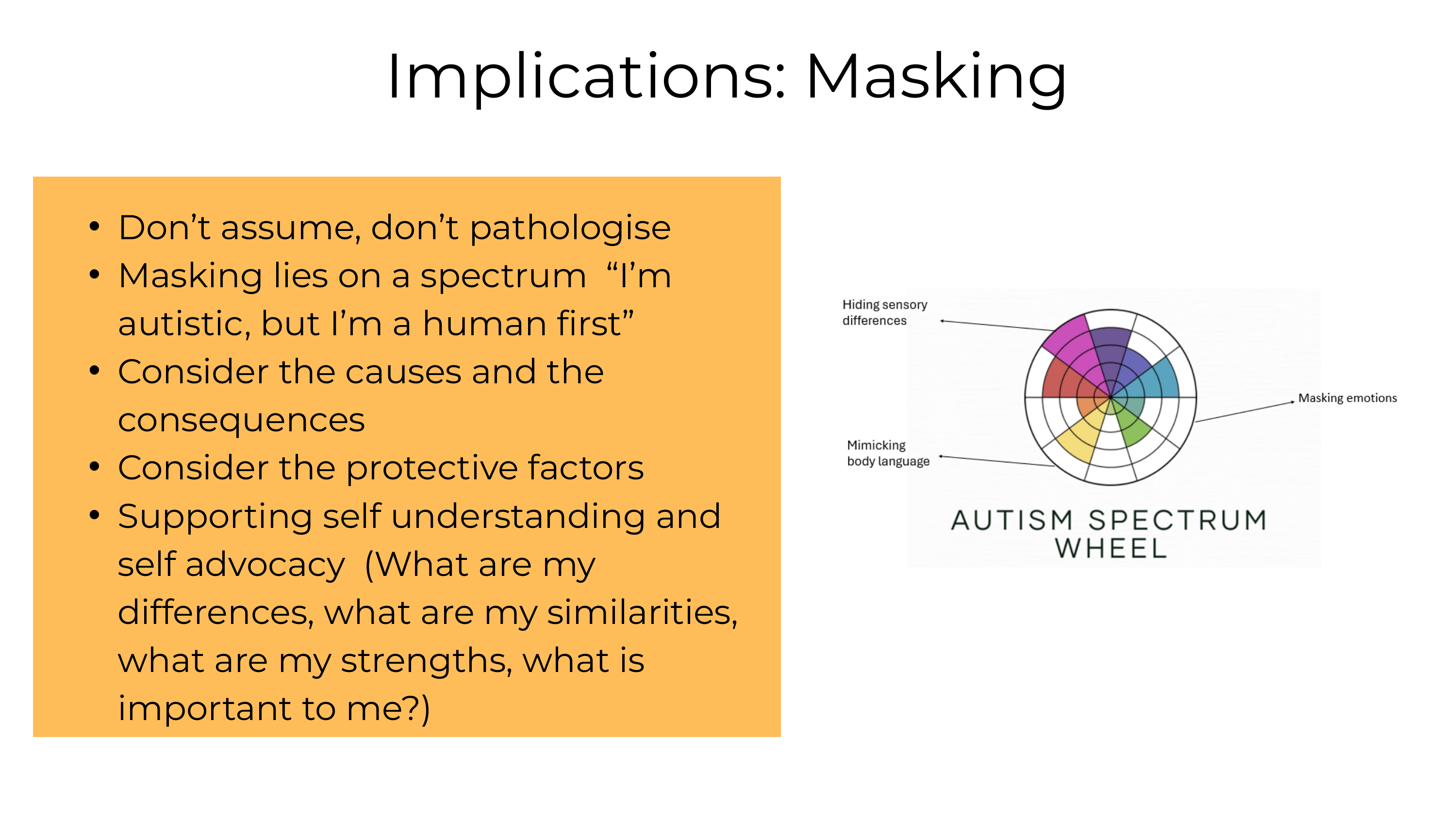

Implications: Masking

Don’t assume, don’t pathologise
Masking lies on a spectrum  “I’m autistic, but I’m a human first”
Consider the causes and the consequences
Consider the protective factors
Supporting self understanding and self advocacy  (What are my differences, what are my similarities, what are my strengths, what is important to me?)